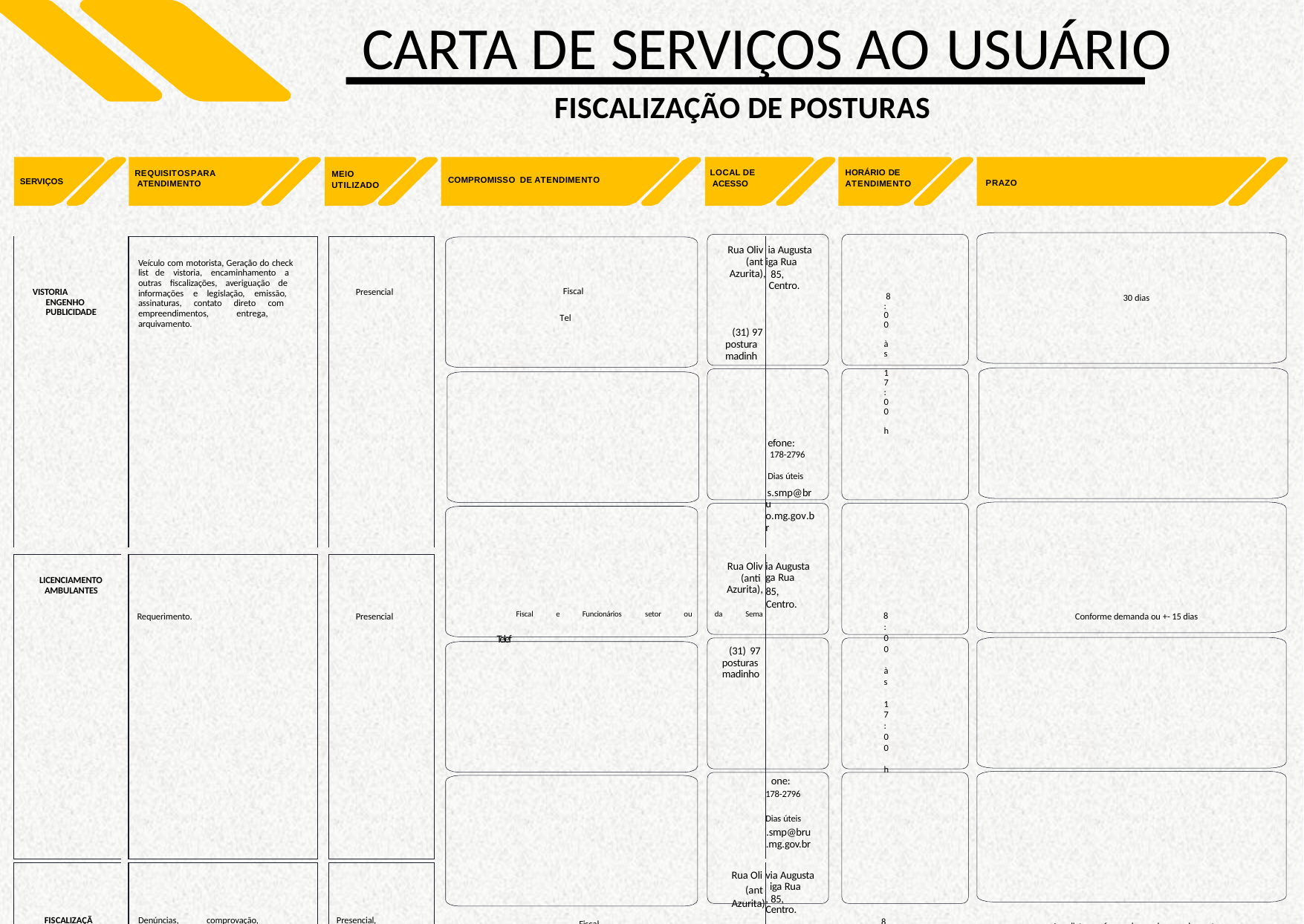

# CARTA DE SERVIÇOS AO USUÁRIO

FISCALIZAÇÃO DE POSTURAS

LOCAL DE  ACESSO
HORÁRIO DE  ATENDIMENTO
MEIO  UTILIZADO
REQUISITOSPARA  ATENDIMENTO
COMPROMISSO  DE ATENDIMENTO
SERVIÇOS
PRAZO

| VISTORIA ENGENHO PUBLICIDADE |  | Veículo com motorista, Geração do check list de vistoria, encaminhamento a outras fiscalizações, averiguação de informações e legislação, emissão, assinaturas, contato direto com empreendimentos, entrega, arquivamento. |  | Presencial | Rua Oliv (ant Azurita), Fiscal Tel (31) 97 postura madinh | ia Augusta iga Rua 85, Centro. 8:00 às 17:00 h efone: 178-2796 Dias úteis s.smp@bru o.mg.gov.br | 30 dias |
| --- | --- | --- | --- | --- | --- | --- | --- |
|  |  |  |  |  |  |  |  |
| LICENCIAMENTO AMBULANTES |  | Requerimento. |  | Presencial | Rua Oliv (anti Azurita), Fiscal e Funcionários setor ou da Sema Telef (31) 97 posturas madinho | ia Augusta ga Rua 85, Centro. 8:00 às 17:00 h one: 178-2796 Dias úteis .smp@bru .mg.gov.br | Conforme demanda ou +- 15 dias |
|  |  |  |  |  |  |  |  |
| FISCALIZAÇÃO AMBULANTES |  | Denúncias, comprovação, flagrantes, Notificação, apreensão. |  | Presencial, telefone, e-mail | Rua Oli (ant Azurita) Fiscal Tel (31) 9 postura madinh | via Augusta iga Rua , 85, Centro. 8:00 às 17:00 h efone: 7178-2796 Dias úteis s.smp@bru o.mg.gov.br | Imediato, conforme demanda, agendamento |
|  |  |  |  |  |  |  |  |
| REMOÇÃO ENGENHOS PUBLICIDADE |  | Denúncias, flagrantes, agendamento, Veículo com motorista, funcionário, ferramentas. |  | Presencial, telefone, e-mail, ofício | Rua Oliv (anti Azurita), Fiscal e Funcionários setor ou da Sema Telef (31) 97 posturas madinho | ia Augusta ga Rua 85, Centro. 8:00 às 17:00 h one: 178-2796 Dias úteis .smp@bru .mg.gov.br | Conforme demanda/agendamento |
|  |  |  |  |  |  |  |  |
| CAMPANHAS |  | Planejamento, setor de comunicação, material confeccionado. |  | Presencial, oficio, e-mail | Rua Oliv (ant Azurita), Fiscal e Funcionários setor ou da Sema Tel (31) 97 postura madinh | ia Augusta iga Rua 85, Centro. 8:00 às 17:00 h efone: 178-2796 Dias úteis s.smp@b o.mg.gov.br | Conforme demanda/agendamento |